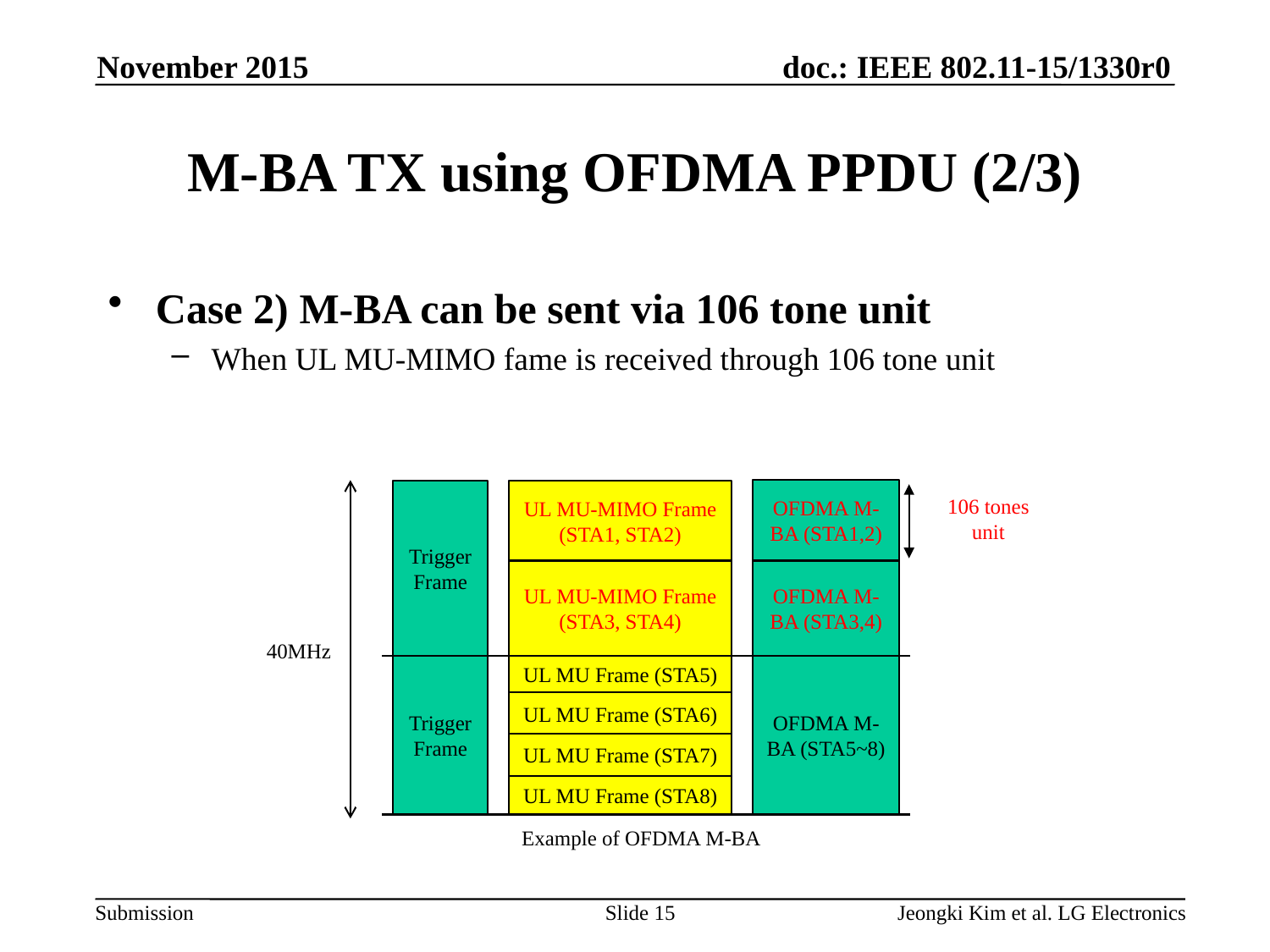

November 2015
# M-BA TX using OFDMA PPDU (2/3)
Case 2) M-BA can be sent via 106 tone unit
When UL MU-MIMO fame is received through 106 tone unit

OFDMA M-BA (STA1,2)
Trigger
Frame
UL MU-MIMO Frame (STA1, STA2)
106 tones unit
UL MU-MIMO Frame (STA3, STA4)
OFDMA M-BA (STA3,4)
40MHz
UL MU Frame (STA5)
Trigger
Frame
OFDMA M-BA (STA5~8)
UL MU Frame (STA6)
UL MU Frame (STA7)
UL MU Frame (STA8)
Example of OFDMA M-BA
Slide 15
Jeongki Kim et al. LG Electronics